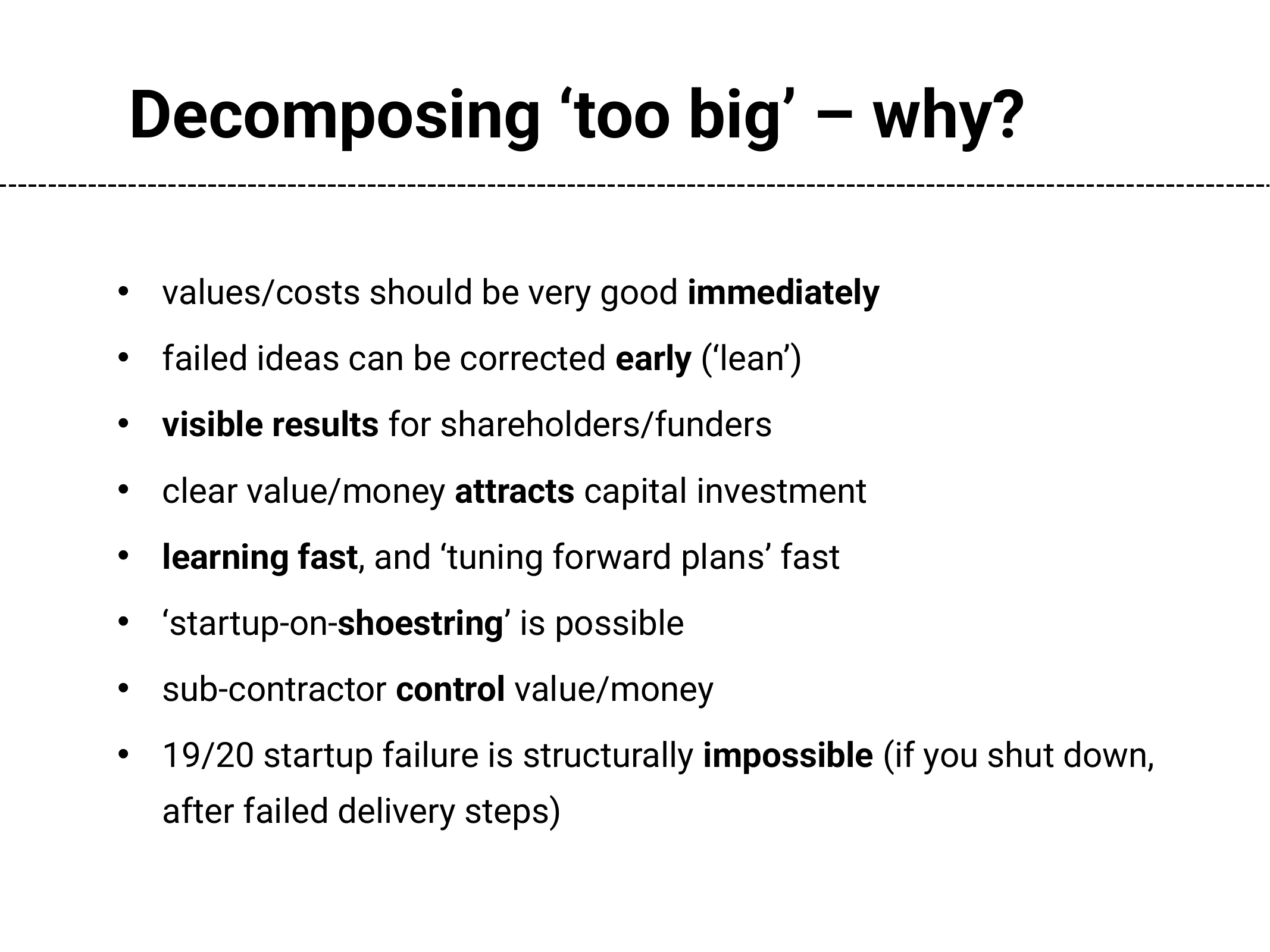

Decomposing ‘too big’ – why?

values/costs should be very good immediately
failed ideas can be corrected early (‘lean’)
visible results for shareholders/funders
clear value/money attracts capital investment
learning fast, and ‘tuning forward plans’ fast
‘startup-on-shoestring’ is possible
sub-contractor control value/money
19/20 startup failure is structurally impossible (if you shut down, after failed delivery steps)
27